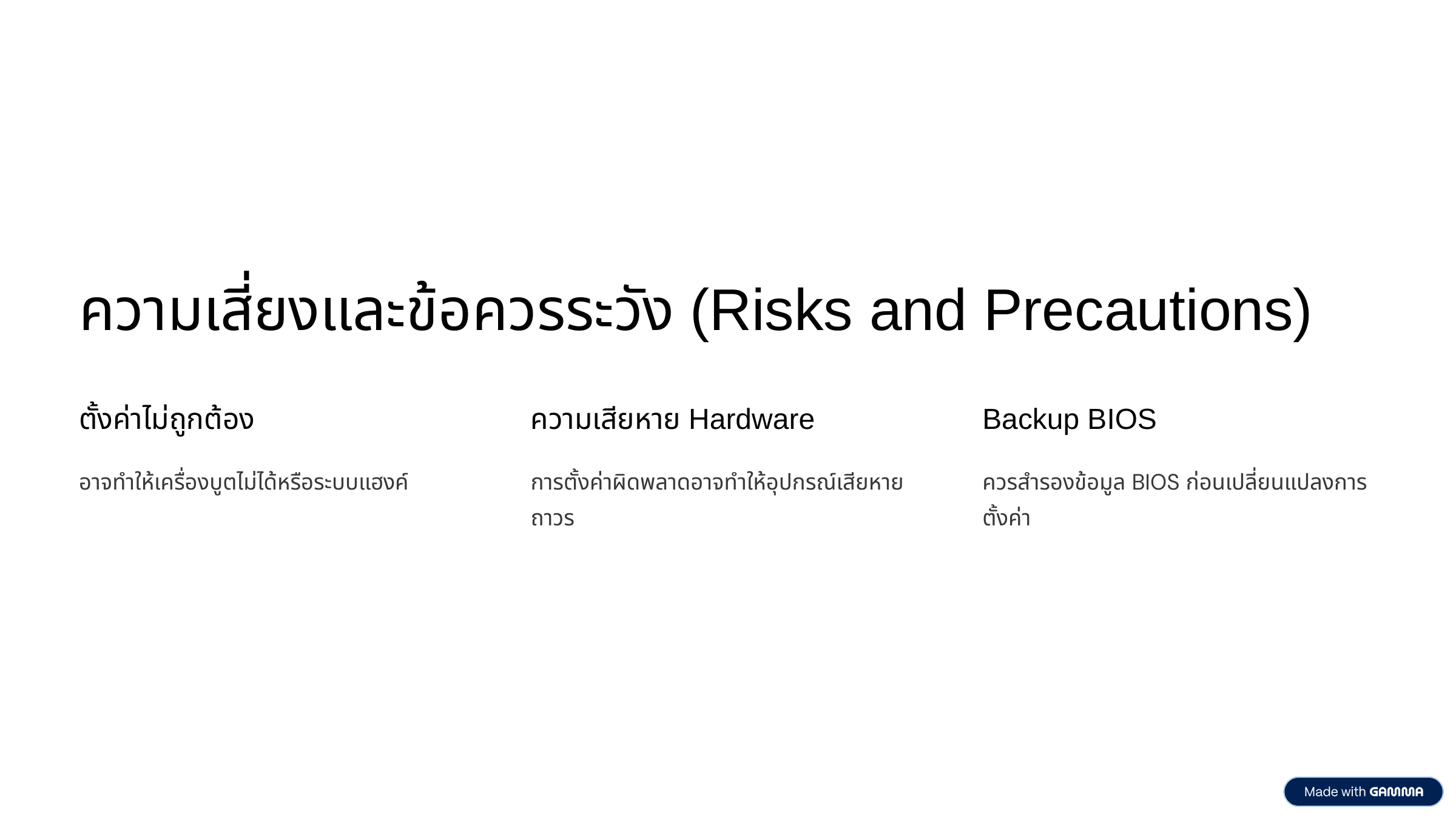

ความเสี่ยงและข้อควรระวัง (Risks and Precautions)
ตั้งค่าไม่ถูกต้อง
ความเสียหาย Hardware
Backup BIOS
อาจทำให้เครื่องบูตไม่ได้หรือระบบแฮงค์
การตั้งค่าผิดพลาดอาจทำให้อุปกรณ์เสียหายถาวร
ควรสำรองข้อมูล BIOS ก่อนเปลี่ยนแปลงการตั้งค่า